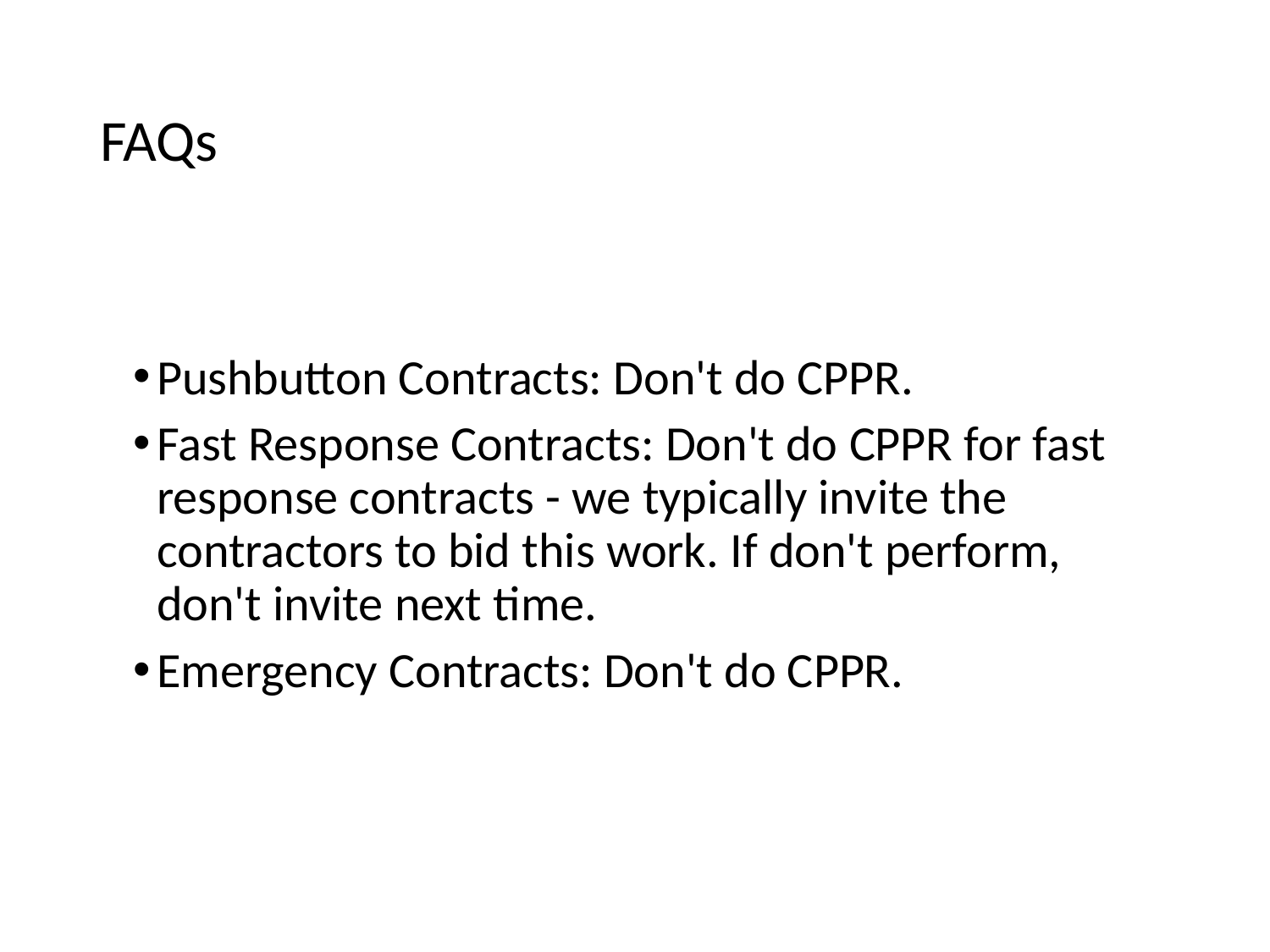

# FAQs
Pushbutton Contracts: Don't do CPPR.
Fast Response Contracts: Don't do CPPR for fast response contracts - we typically invite the contractors to bid this work. If don't perform, don't invite next time.
Emergency Contracts: Don't do CPPR.